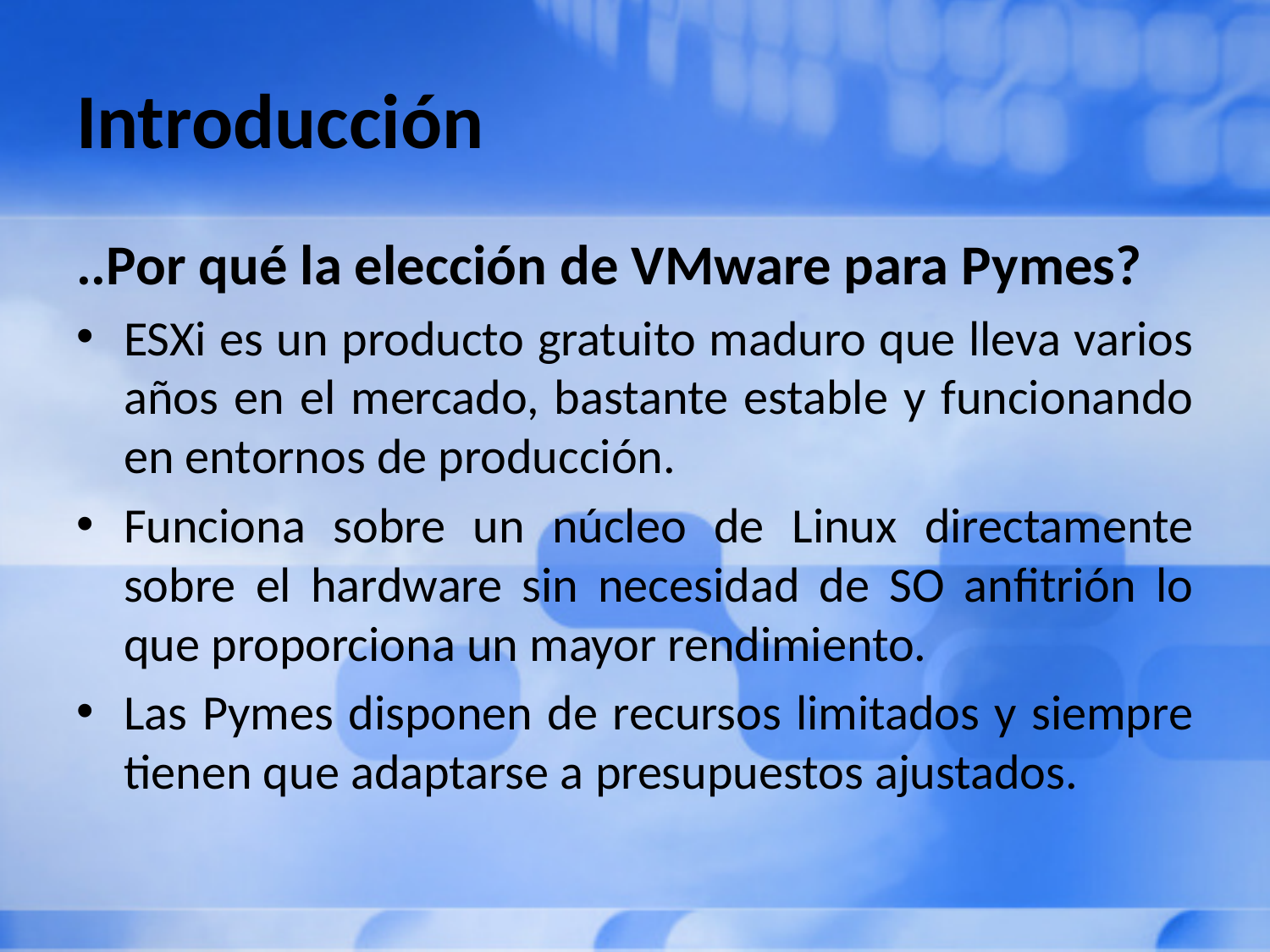

# Introducción
..Por qué la elección de VMware para Pymes?
ESXi es un producto gratuito maduro que lleva varios años en el mercado, bastante estable y funcionando en entornos de producción.
Funciona sobre un núcleo de Linux directamente sobre el hardware sin necesidad de SO anfitrión lo que proporciona un mayor rendimiento.
Las Pymes disponen de recursos limitados y siempre tienen que adaptarse a presupuestos ajustados.